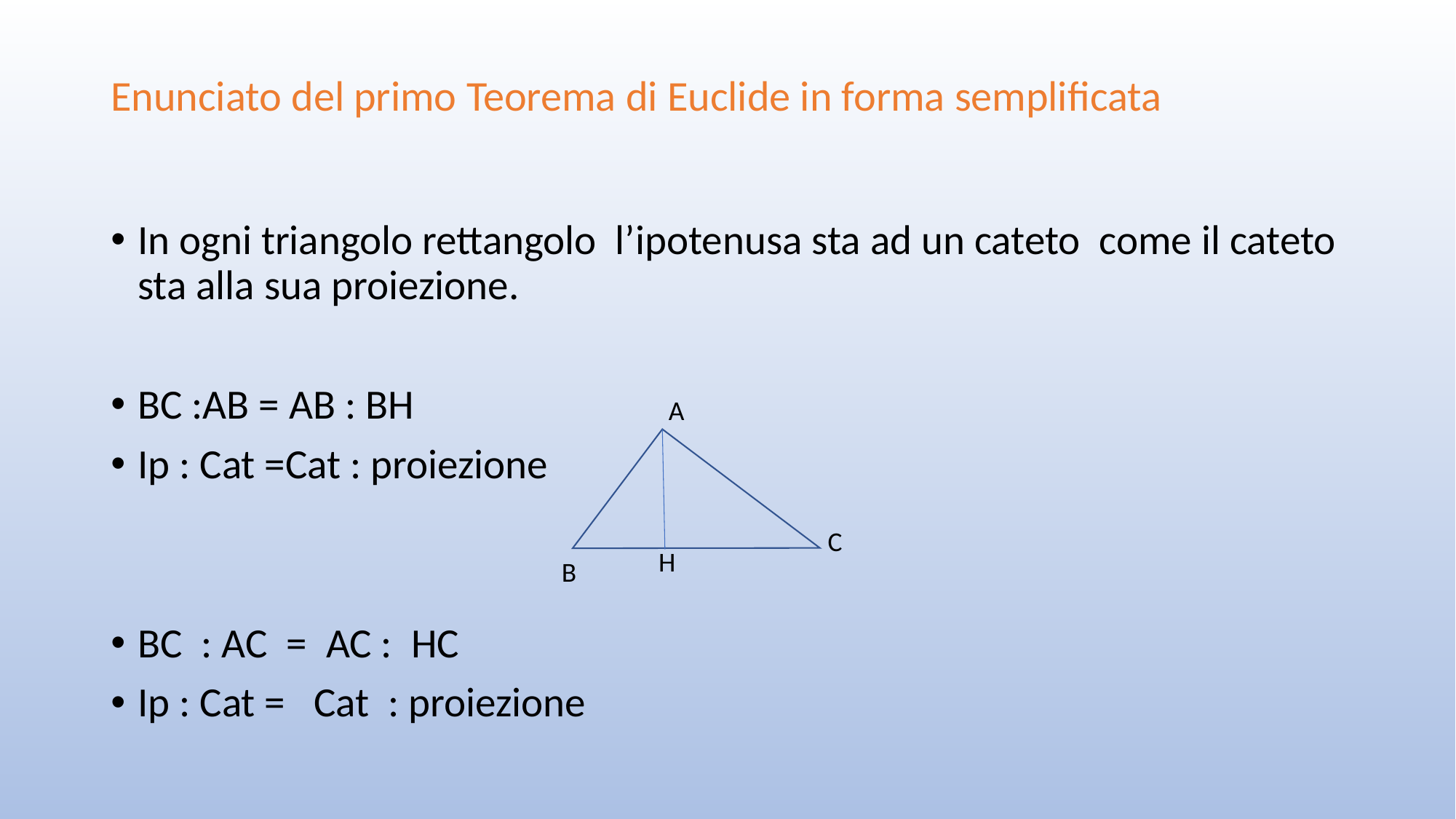

# Enunciato del primo Teorema di Euclide in forma semplificata
In ogni triangolo rettangolo  l’ipotenusa sta ad un cateto  come il cateto sta alla sua proiezione.

BC :AB = AB : BH
Ip : Cat =Cat : proiezione

BC  : AC  =  AC :  HC
Ip : Cat =   Cat  : proiezione
A

C
H
B